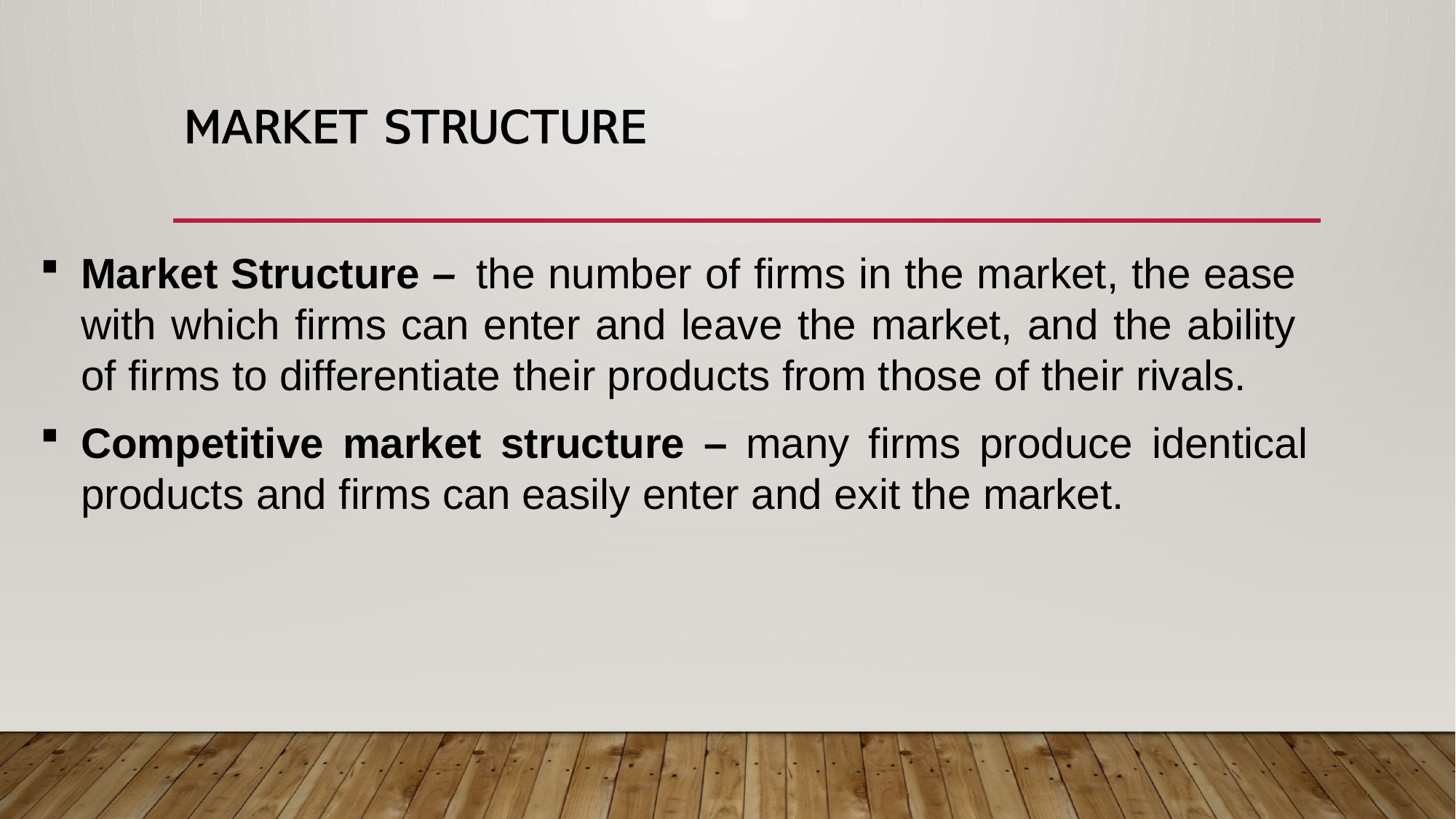

# Market Structure
Market Structure – the number of firms in the market, the ease with which firms can enter and leave the market, and the ability of firms to differentiate their products from those of their rivals.
Competitive market structure – many firms produce identical products and firms can easily enter and exit the market.